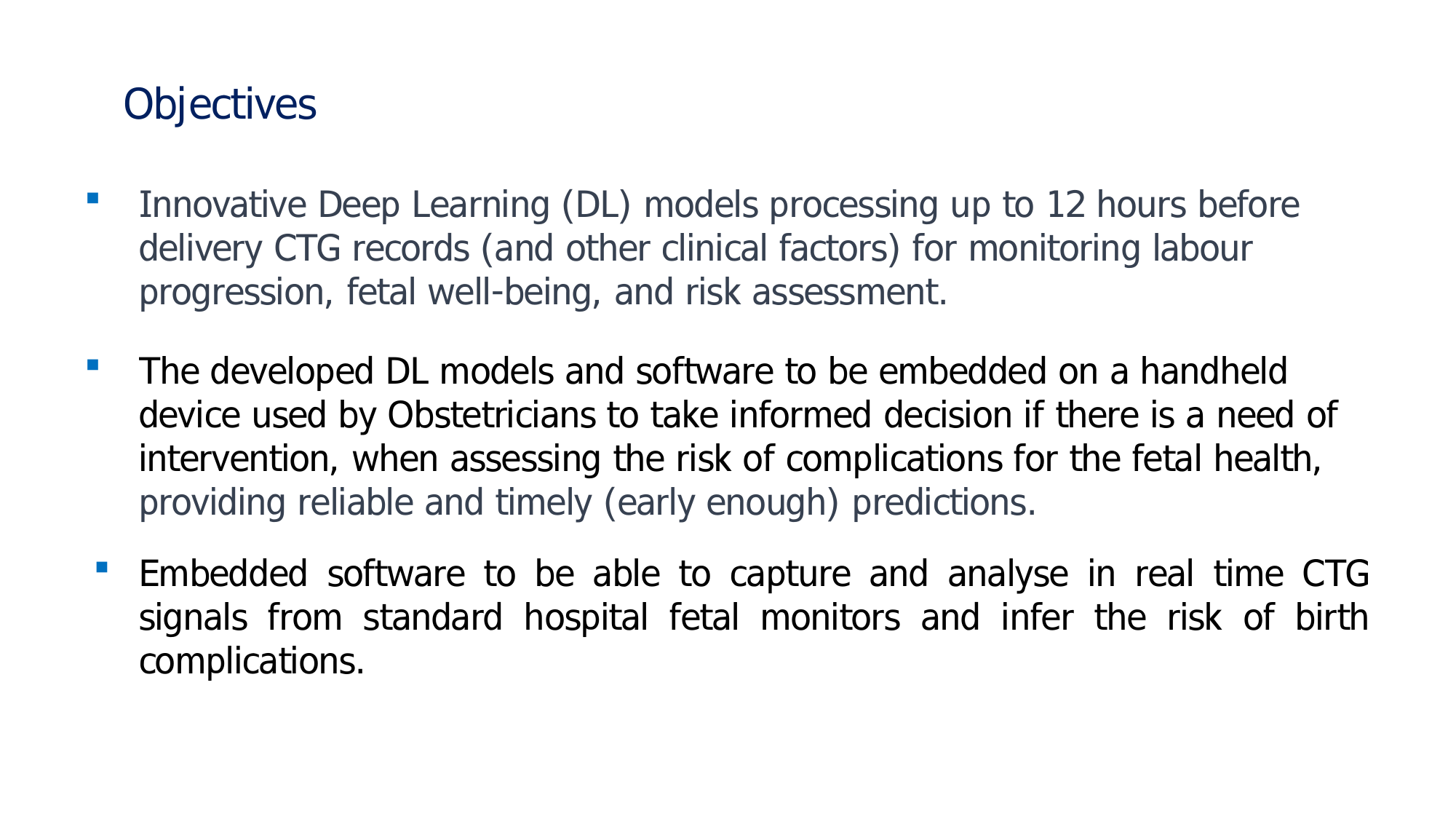

Objectives
Innovative Deep Learning (DL) models processing up to 12 hours before delivery CTG records (and other clinical factors) for monitoring labour progression, fetal well-being, and risk assessment.
The developed DL models and software to be embedded on a handheld device used by Obstetricians to take informed decision if there is a need of intervention, when assessing the risk of complications for the fetal health, providing reliable and timely (early enough) predictions.
Embedded software to be able to capture and analyse in real time CTG signals from standard hospital fetal monitors and infer the risk of birth complications.
10